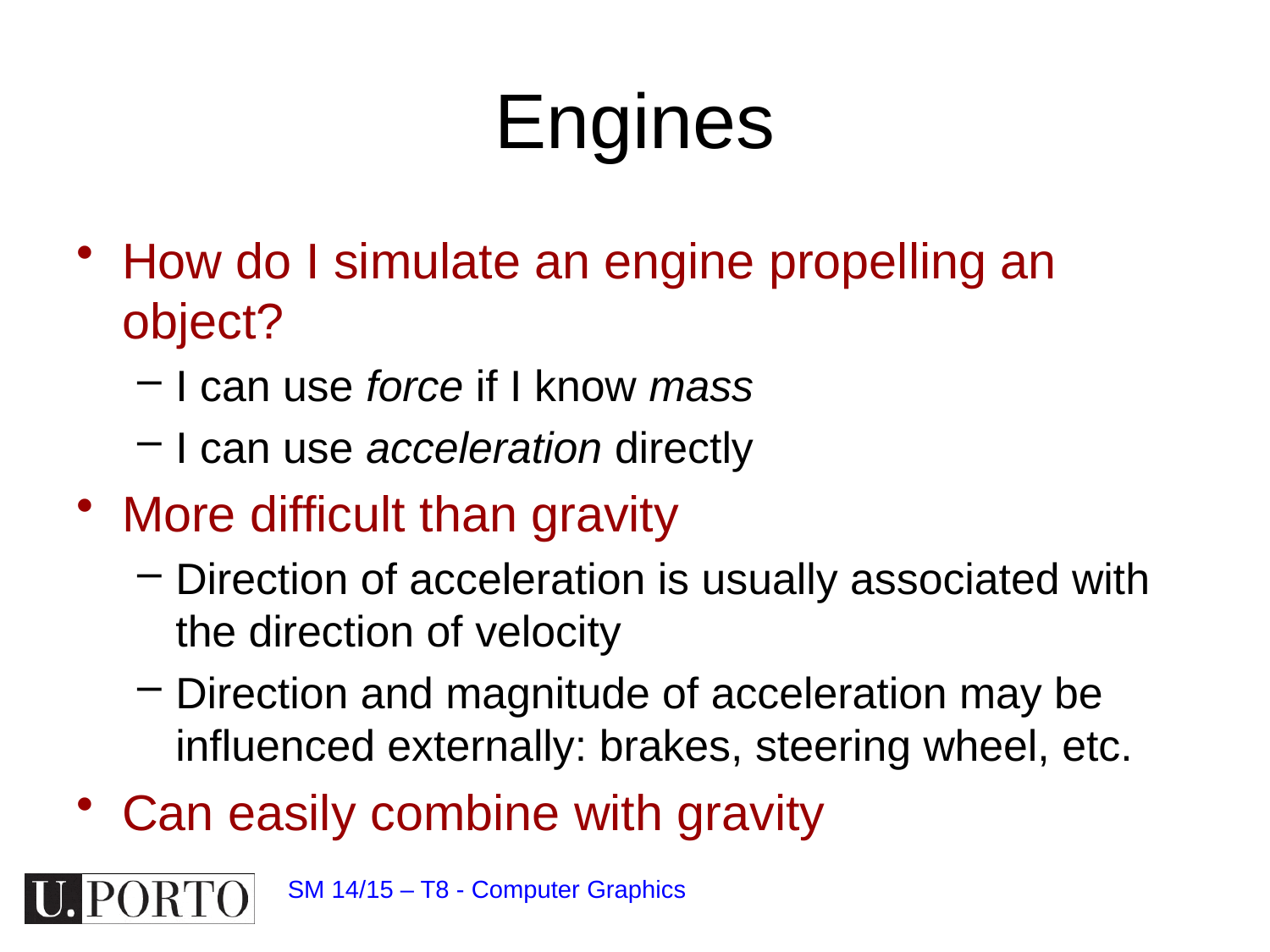

# Engines
How do I simulate an engine propelling an object?
I can use force if I know mass
I can use acceleration directly
More difficult than gravity
Direction of acceleration is usually associated with the direction of velocity
Direction and magnitude of acceleration may be influenced externally: brakes, steering wheel, etc.
Can easily combine with gravity
SM 14/15 – T8 - Computer Graphics